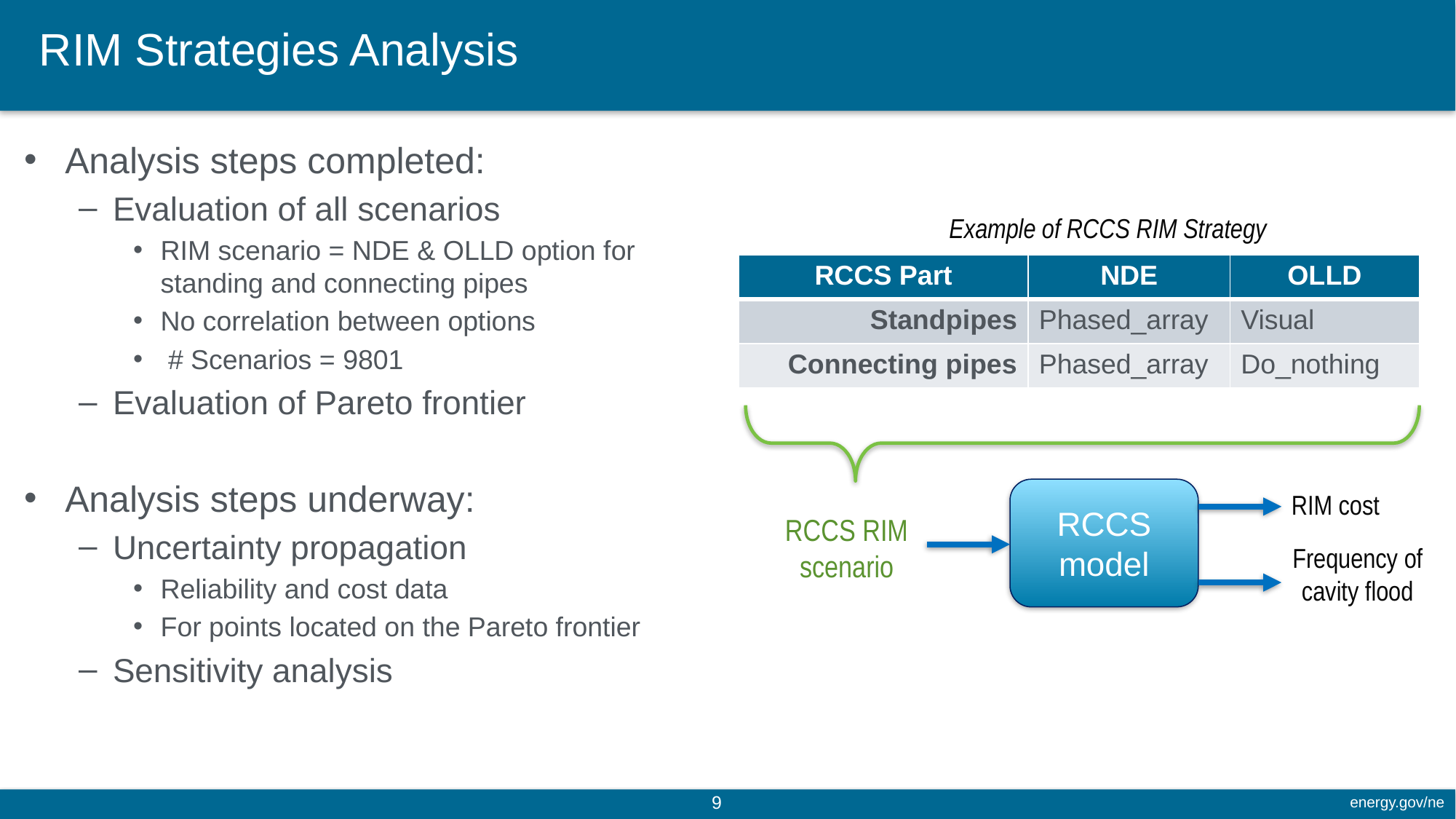

# RIM Strategies Analysis

Analysis steps completed:
Evaluation of all scenarios
RIM scenario = NDE & OLLD option for standing and connecting pipes
No correlation between options
 # Scenarios = 9801
Evaluation of Pareto frontier

Analysis steps underway:
Uncertainty propagation
Reliability and cost data
For points located on the Pareto frontier
Sensitivity analysis
Example of RCCS RIM Strategy
| RCCS Part | NDE | OLLD |
| --- | --- | --- |
| Standpipes | Phased\_array | Visual |
| Connecting pipes | Phased\_array | Do\_nothing |
RCCS model
RIM cost
RCCS RIM
scenario
Frequency of cavity flood